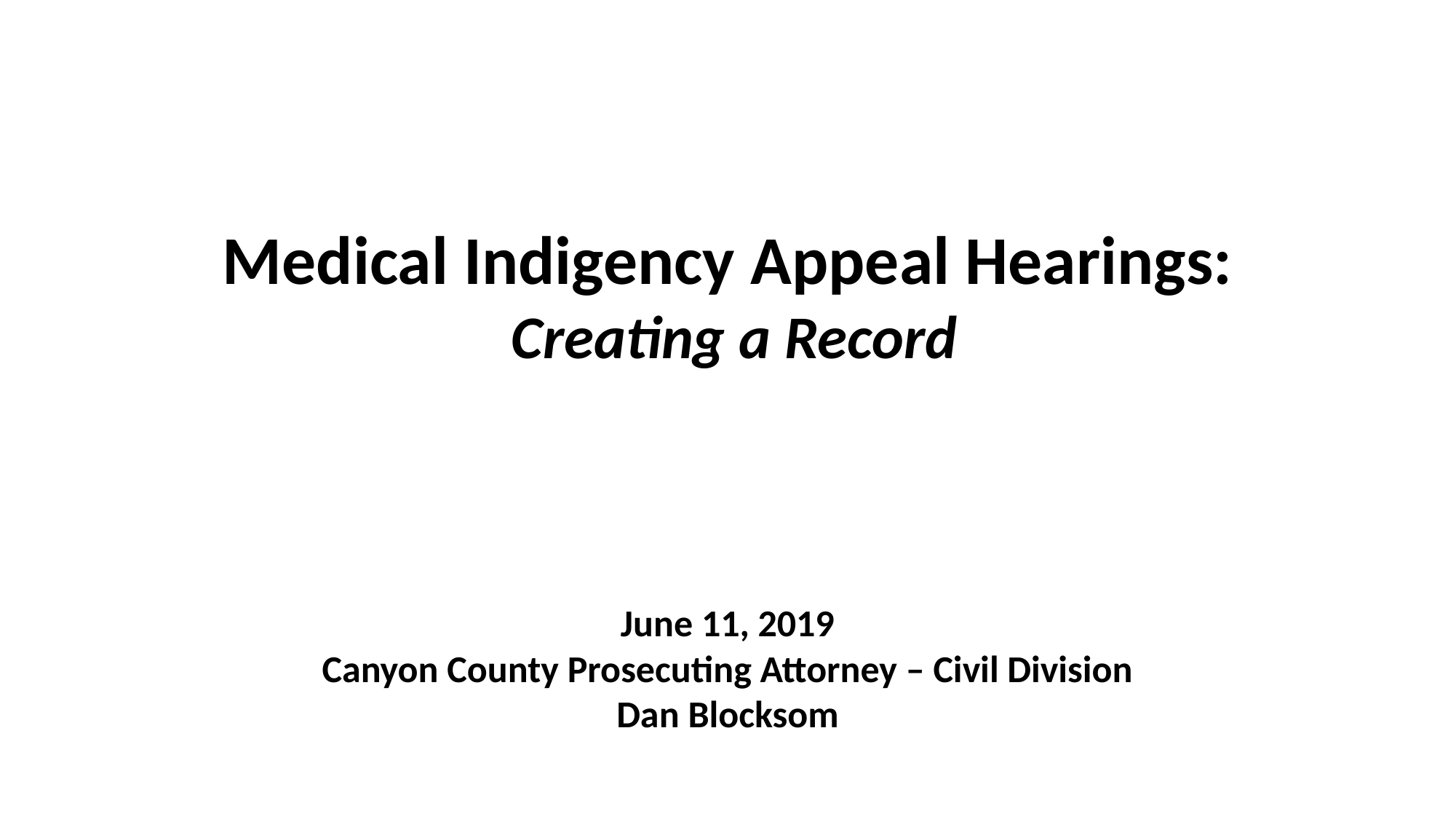

Medical Indigency Appeal Hearings:
 Creating a Record
June 11, 2019
Canyon County Prosecuting Attorney – Civil Division
Dan Blocksom